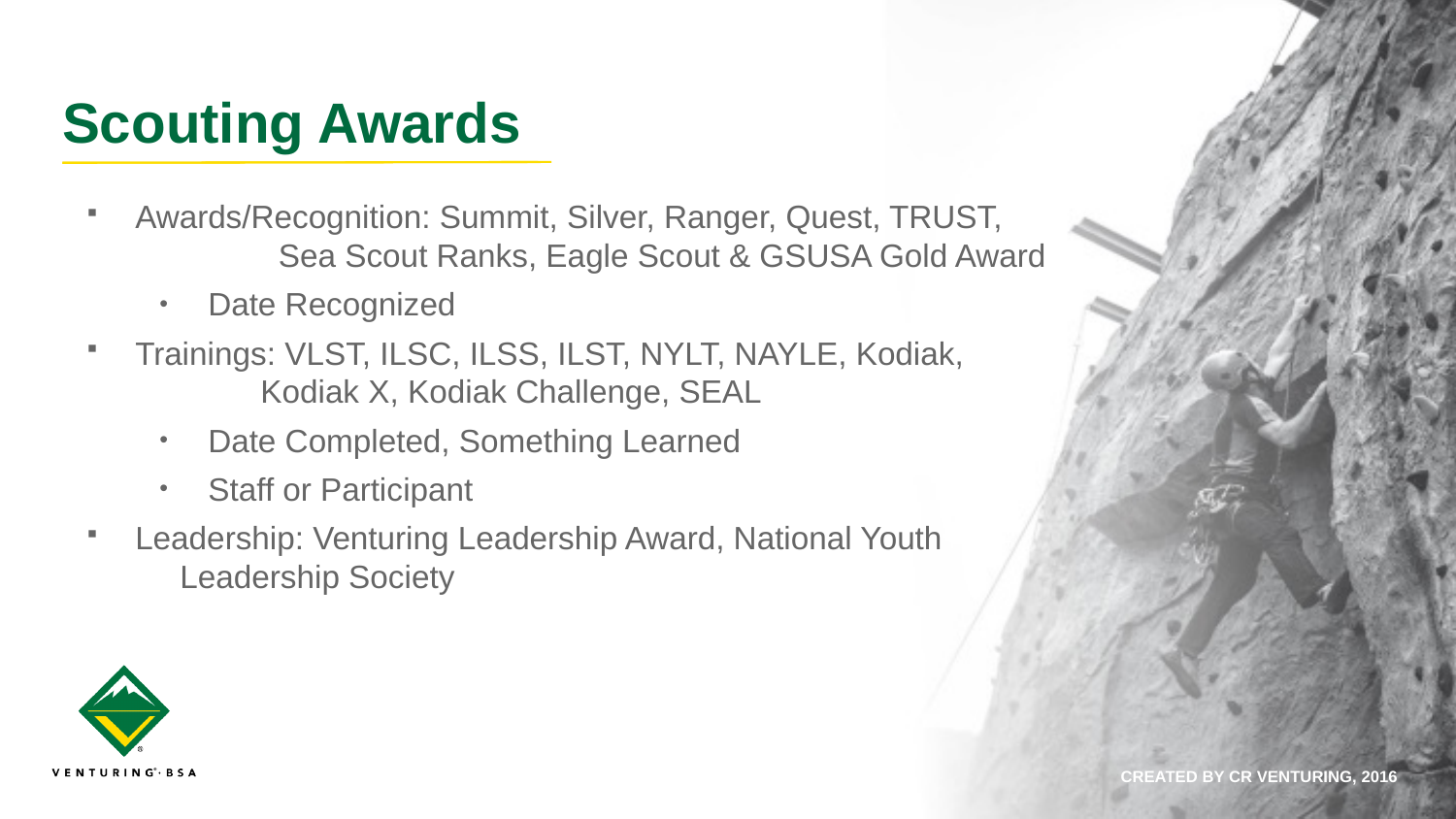

# Scouting Awards
Awards/Recognition: Summit, Silver, Ranger, Quest, TRUST,                           Sea Scout Ranks, Eagle Scout & GSUSA Gold Award
Date Recognized
Trainings: VLST, ILSC, ILSS, ILST, NYLT, NAYLE, Kodiak,                             Kodiak X, Kodiak Challenge, SEAL
Date Completed, Something Learned
Staff or Participant
Leadership: Venturing Leadership Award, National Youth                      Leadership Society
CREATED BY CR VENTURING, 2016